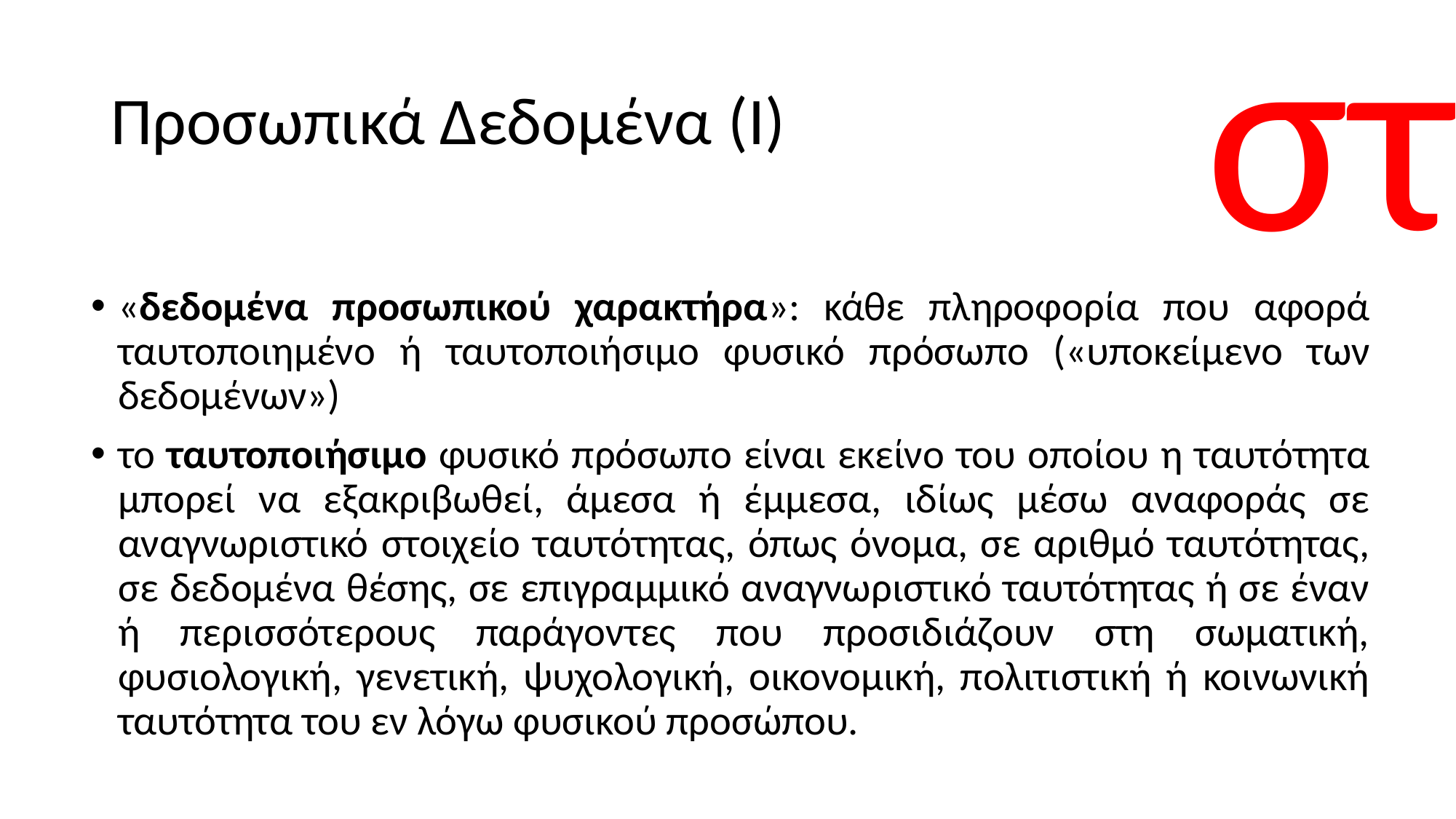

στ
# Προσωπικά Δεδομένα (I)
«δεδομένα προσωπικού χαρακτήρα»: κάθε πληροφορία που αφορά ταυτοποιημένο ή ταυτοποιήσιμο φυσικό πρόσωπο («υποκείμενο των δεδομένων»)
το ταυτοποιήσιμο φυσικό πρόσωπο είναι εκείνο του οποίου η ταυτότητα μπορεί να εξακριβωθεί, άμεσα ή έμμεσα, ιδίως μέσω αναφοράς σε αναγνωριστικό στοιχείο ταυτότητας, όπως όνομα, σε αριθμό ταυτότητας, σε δεδομένα θέσης, σε επιγραμμικό αναγνωριστικό ταυτότητας ή σε έναν ή περισσότερους παράγοντες που προσιδιάζουν στη σωματική, φυσιολογική, γενετική, ψυχολογική, οικονομική, πολιτιστική ή κοινωνική ταυτότητα του εν λόγω φυσικού προσώπου.